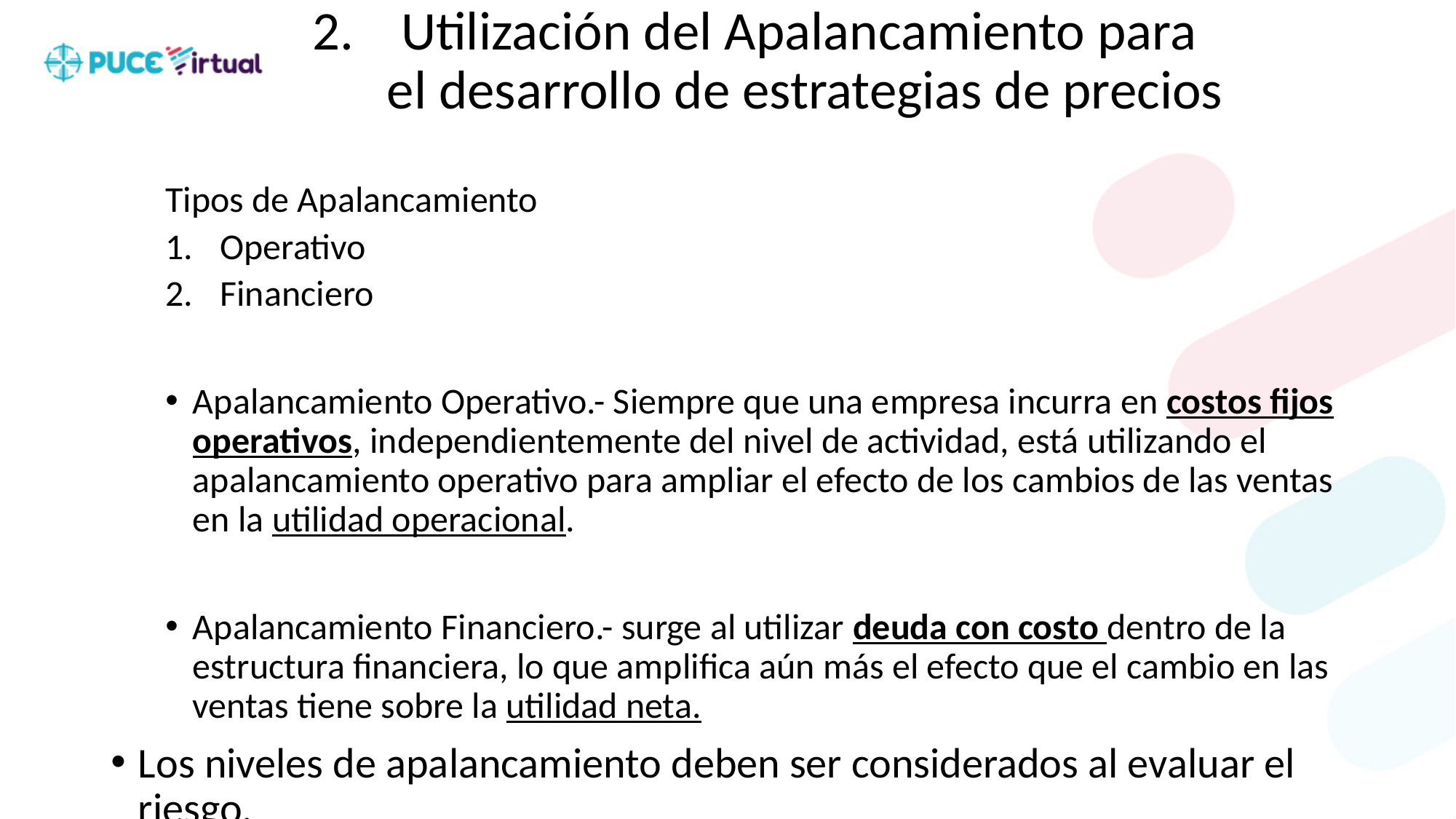

# Utilización del Apalancamiento para el desarrollo de estrategias de precios

Tipos de Apalancamiento
Operativo
Financiero

Apalancamiento Operativo.- Siempre que una empresa incurra en costos fijos operativos, independientemente del nivel de actividad, está utilizando el apalancamiento operativo para ampliar el efecto de los cambios de las ventas en la utilidad operacional.

Apalancamiento Financiero.- surge al utilizar deuda con costo dentro de la estructura financiera, lo que amplifica aún más el efecto que el cambio en las ventas tiene sobre la utilidad neta.
Los niveles de apalancamiento deben ser considerados al evaluar el riesgo.